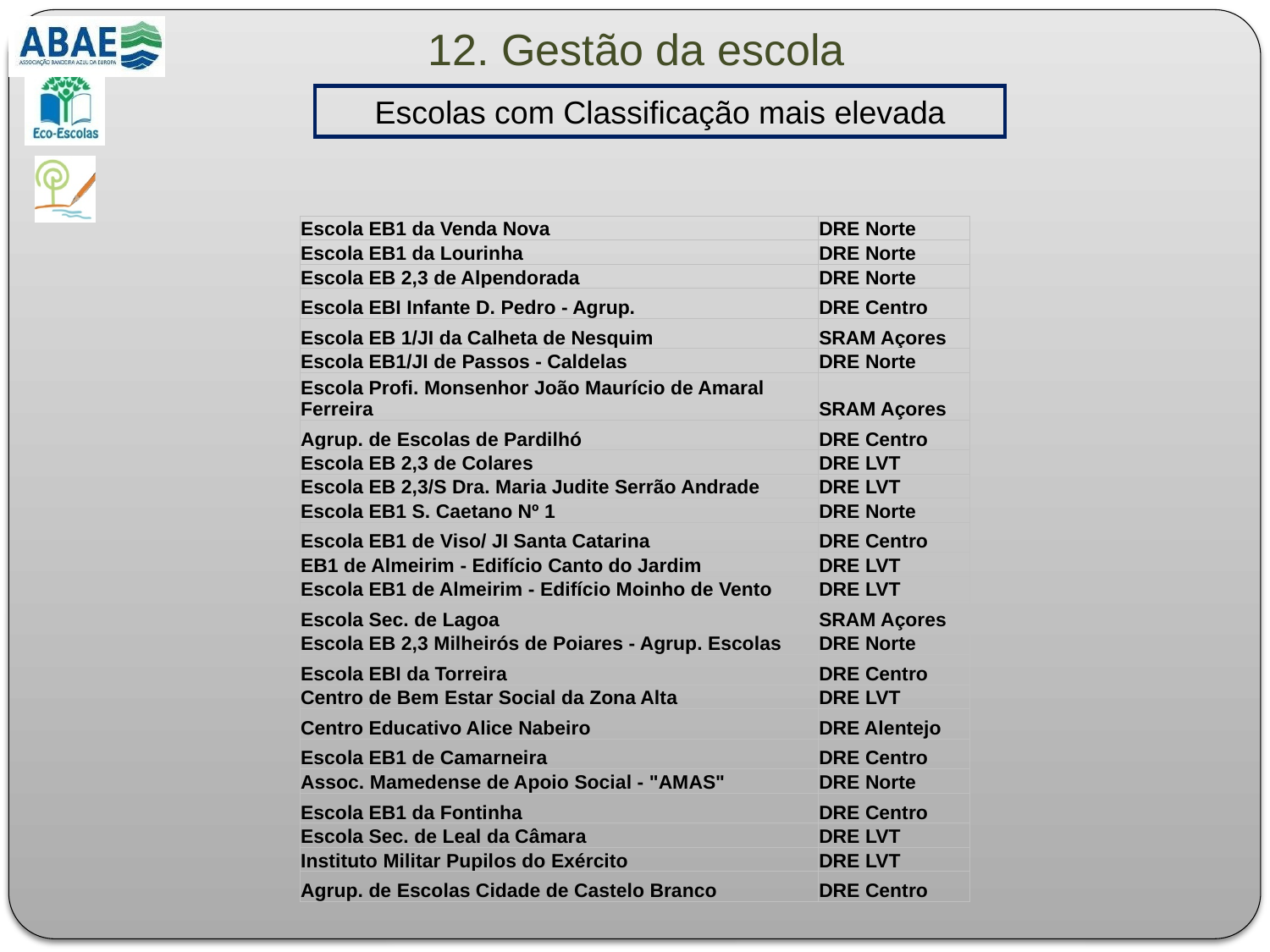

# 12. Gestão da escola
Escolas com Classificação mais elevada
| Escola EB1 da Venda Nova | DRE Norte |
| --- | --- |
| Escola EB1 da Lourinha | DRE Norte |
| Escola EB 2,3 de Alpendorada | DRE Norte |
| Escola EBI Infante D. Pedro - Agrup. | DRE Centro |
| Escola EB 1/JI da Calheta de Nesquim | SRAM Açores |
| Escola EB1/JI de Passos - Caldelas | DRE Norte |
| Escola Profi. Monsenhor João Maurício de Amaral Ferreira | SRAM Açores |
| Agrup. de Escolas de Pardilhó | DRE Centro |
| Escola EB 2,3 de Colares | DRE LVT |
| Escola EB 2,3/S Dra. Maria Judite Serrão Andrade | DRE LVT |
| Escola EB1 S. Caetano Nº 1 | DRE Norte |
| Escola EB1 de Viso/ JI Santa Catarina | DRE Centro |
| EB1 de Almeirim - Edifício Canto do Jardim | DRE LVT |
| Escola EB1 de Almeirim - Edifício Moinho de Vento | DRE LVT |
| Escola Sec. de Lagoa | SRAM Açores |
| Escola EB 2,3 Milheirós de Poiares - Agrup. Escolas | DRE Norte |
| Escola EBI da Torreira | DRE Centro |
| Centro de Bem Estar Social da Zona Alta | DRE LVT |
| Centro Educativo Alice Nabeiro | DRE Alentejo |
| Escola EB1 de Camarneira | DRE Centro |
| Assoc. Mamedense de Apoio Social - "AMAS" | DRE Norte |
| Escola EB1 da Fontinha | DRE Centro |
| Escola Sec. de Leal da Câmara | DRE LVT |
| Instituto Militar Pupilos do Exército | DRE LVT |
| Agrup. de Escolas Cidade de Castelo Branco | DRE Centro |